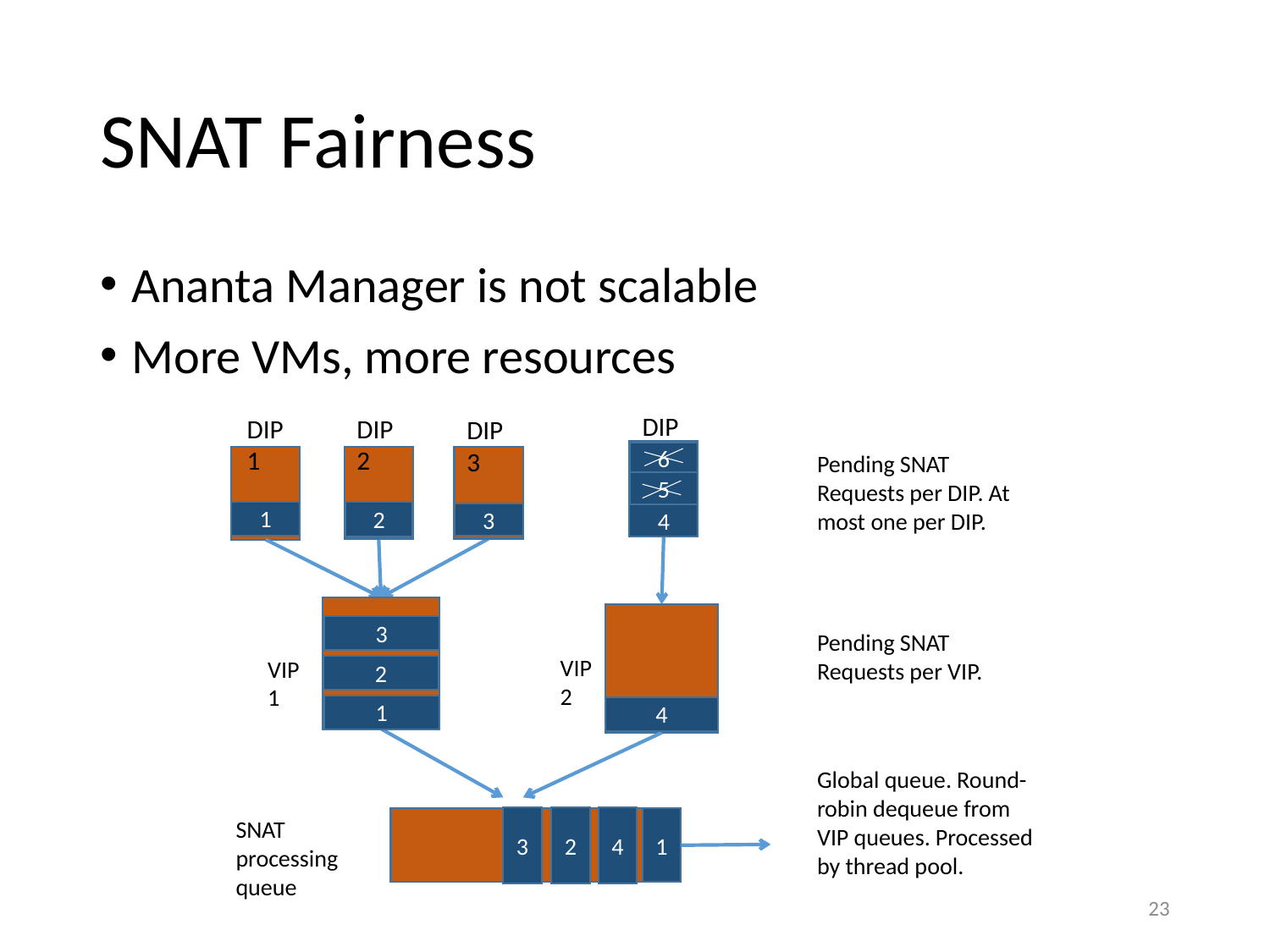

# SNAT Fairness
Ananta Manager is not scalable
More VMs, more resources
DIP4
DIP1
DIP2
DIP3

6
Pending SNAT Requests per DIP. At most one per DIP.

5
1
2
3
4

3
Pending SNAT Requests per VIP.
VIP2
VIP1
2
1
4
Global queue. Round-robin dequeue from VIP queues. Processed by thread pool.
3
2
4
1
SNAT processing queue

23